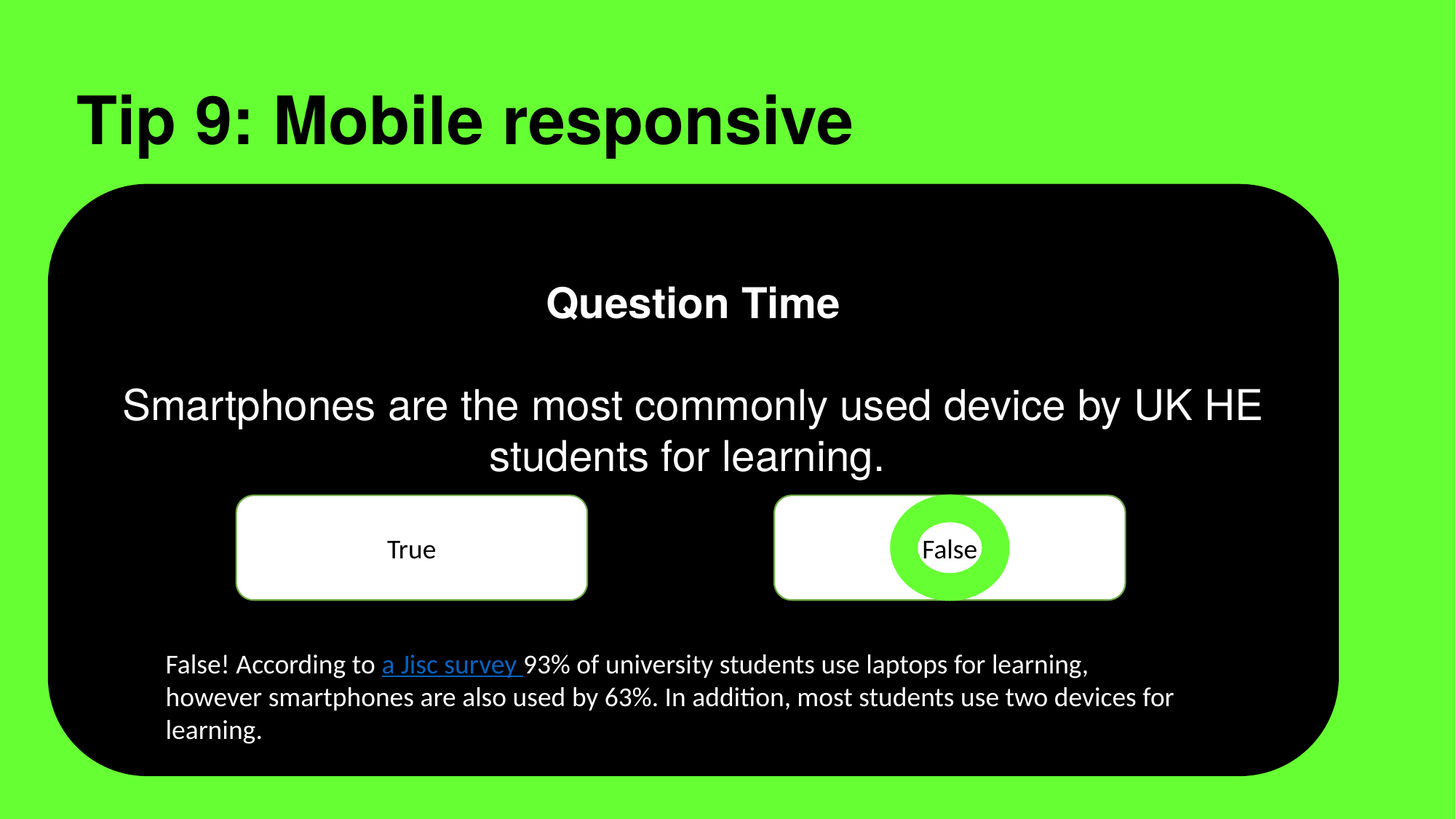

# Tip 9: Mobile responsive
Question Time

Smartphones are the most commonly used device by UK HE students for learning.

Have you ever encountered a website that clearly wasn’t designed for mobile? The experience is not only frustrating but bad for the environment! All the more reason to check out your elearning resources in mobile as well as desktop view.

Benefits of responsive design
Energy usage is reduced in well performing sites and when users have streamlined experiences.
Smaller devices are often use less energy.
Social equity: not everyone may have a laptop but they will more than likely have a phone.
Flexibility of access, students can access content on their choice of device and when on the move.
False

True
False! According to a Jisc survey 93% of university students use laptops for learning, however smartphones are also used by 63%. In addition, most students use two devices for learning.